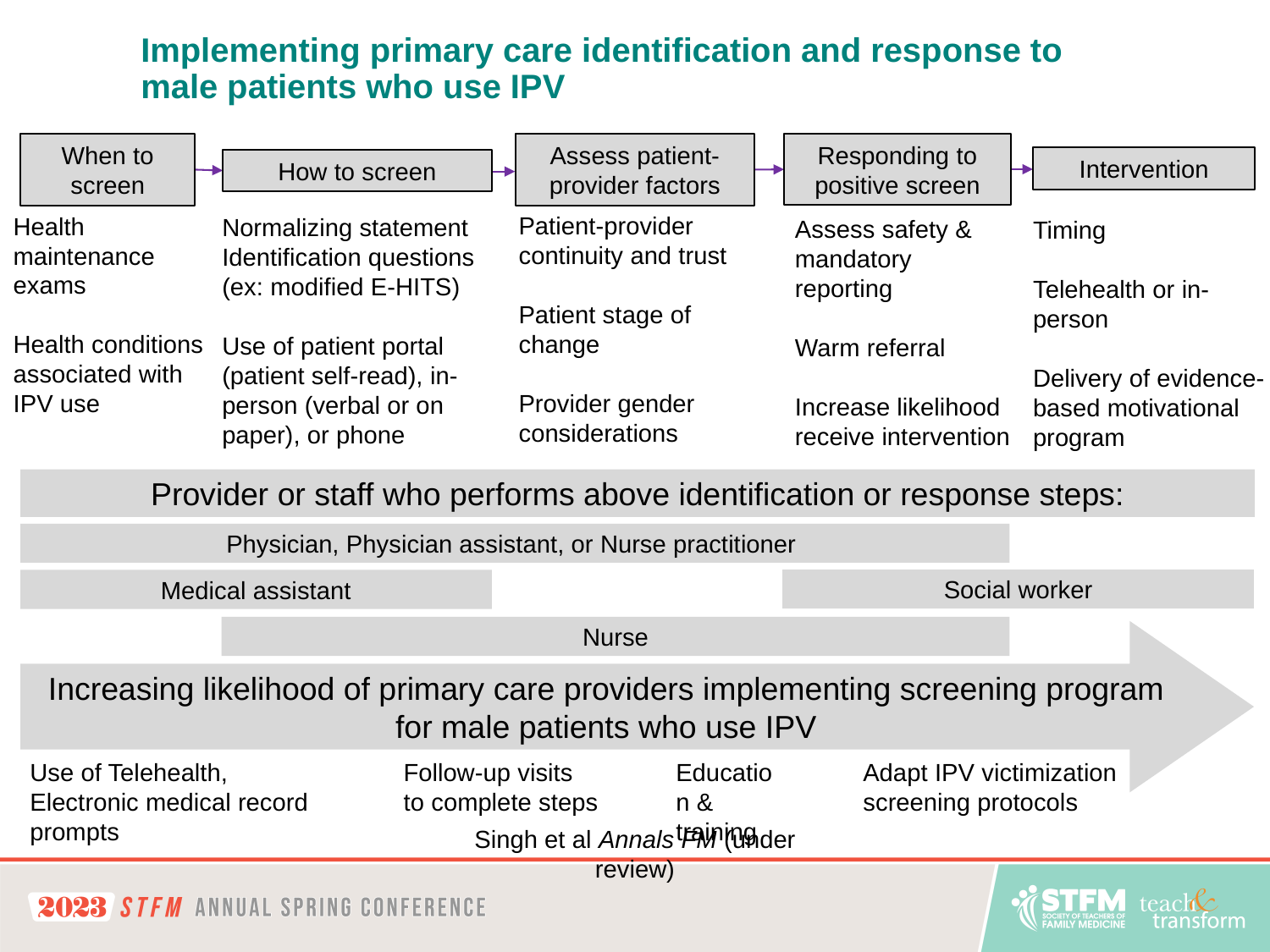

Implementing primary care identification and response to male patients who use IPV

Responding to positive screen
When to screen
Assess patient-provider factors
Intervention

How to screen
Patient-provider continuity and trust

Patient stage of change

Provider gender considerations
Health maintenance exams

Health conditions associated with IPV use
Normalizing statement
Identification questions (ex: modified E-HITS)

Use of patient portal (patient self-read), in-person (verbal or on paper), or phone
Assess safety & mandatory reporting

Warm referral

Increase likelihood receive intervention
Timing

Telehealth or in-person

Delivery of evidence-based motivational program
Provider or staff who performs above identification or response steps:
Physician, Physician assistant, or Nurse practitioner
Social worker
Medical assistant
Nurse
Increasing likelihood of primary care providers implementing screening program for male patients who use IPV
Adapt IPV victimization screening protocols
Follow-up visits to complete steps
Education & training
Use of Telehealth, Electronic medical record prompts
Singh et al Annals FM (under review)